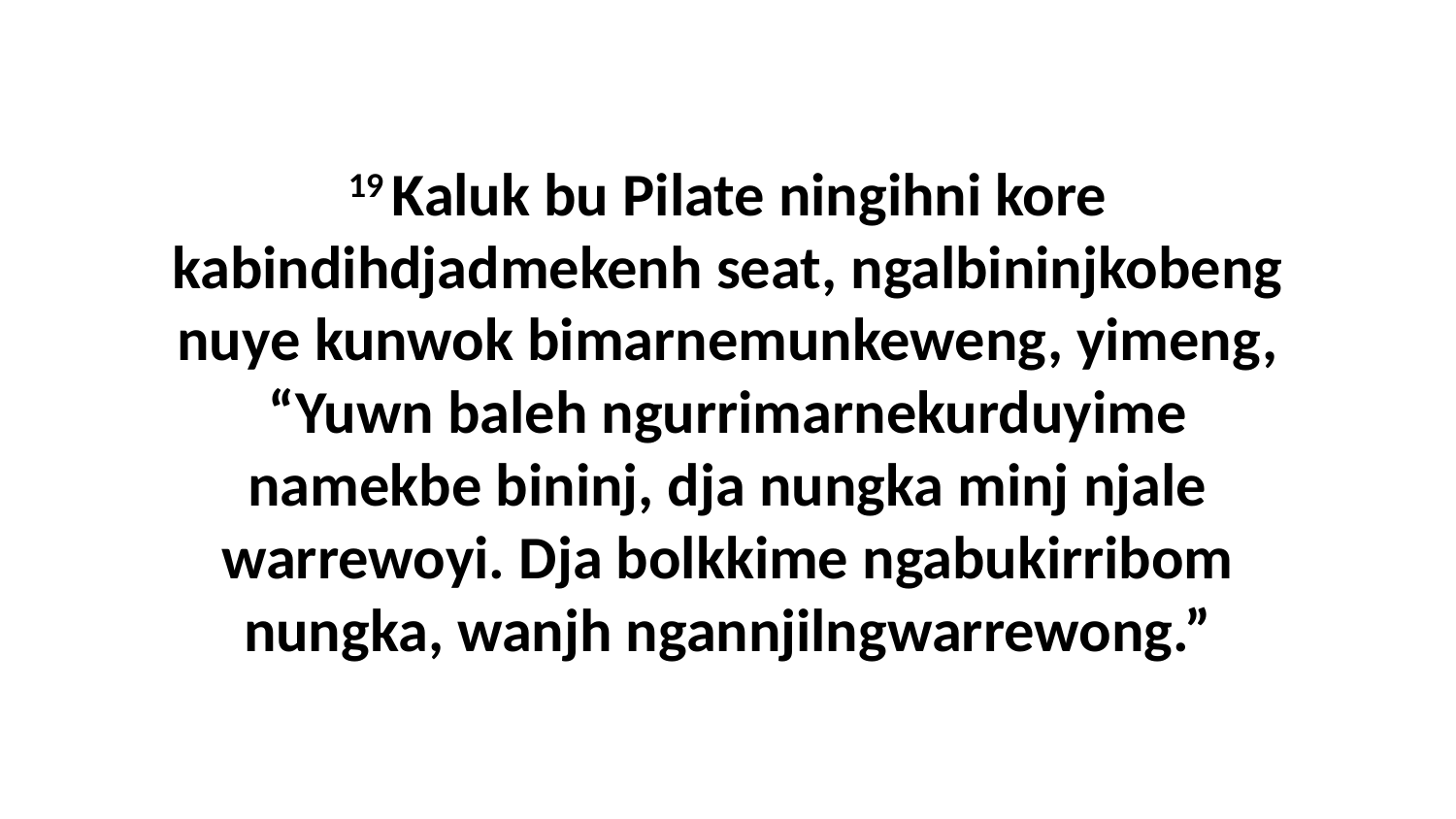

19 Kaluk bu Pilate ningihni kore kabindihdjadmekenh seat, ngalbininjkobeng nuye kunwok bimarnemunkeweng, yimeng, “Yuwn baleh ngurrimarnekurduyime namekbe bininj, dja nungka minj njale warrewoyi. Dja bolkkime ngabukirribom nungka, wanjh ngannjilngwarrewong.”